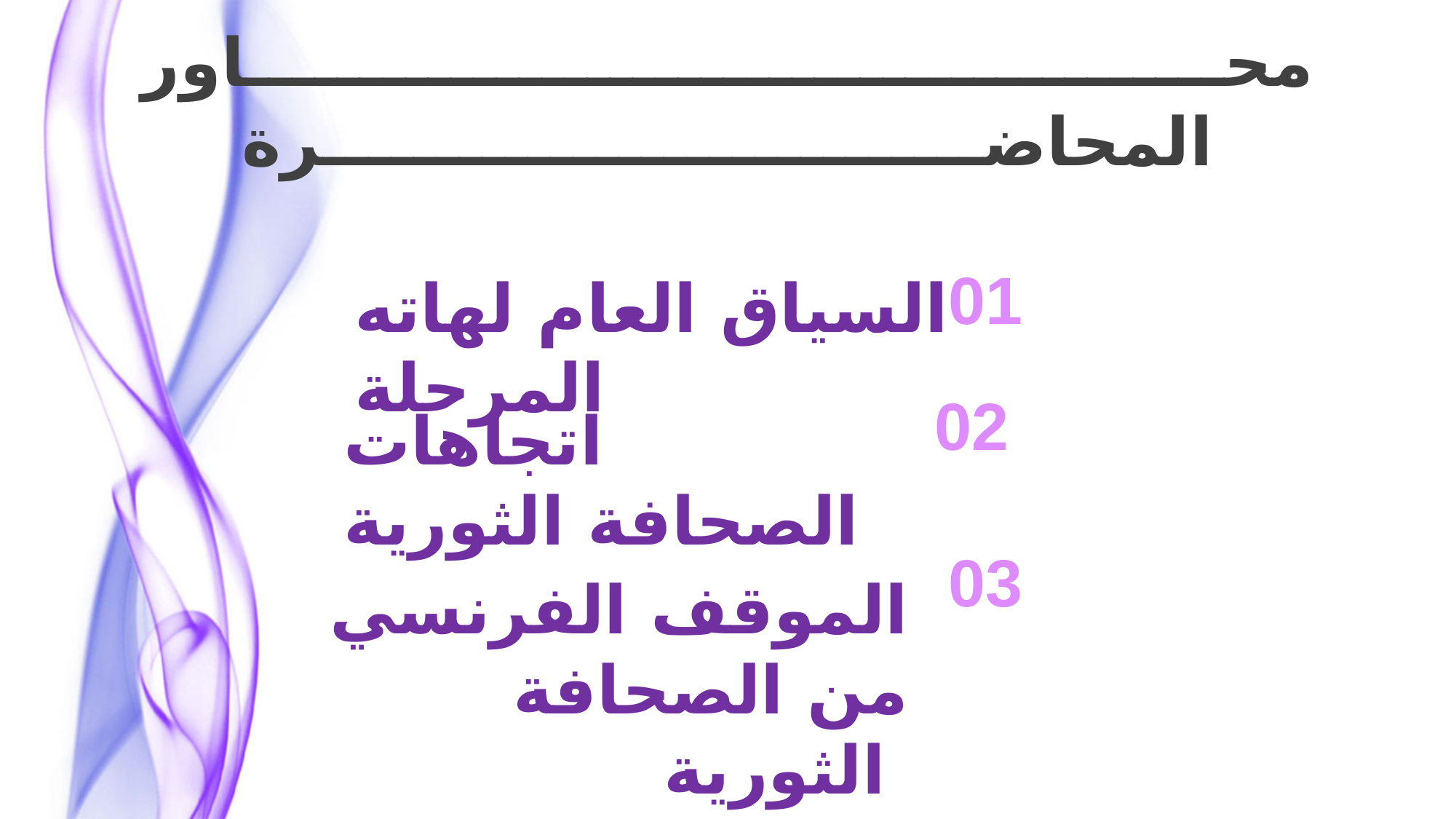

محـــــــــــــــــــــــــــــــــــــــــــاور المحاضـــــــــــــــــــــــــــــرة
01
السياق العام لهاته المرحلة
02
اتجاهات الصحافة الثورية
03
الموقف الفرنسي من الصحافة الثورية